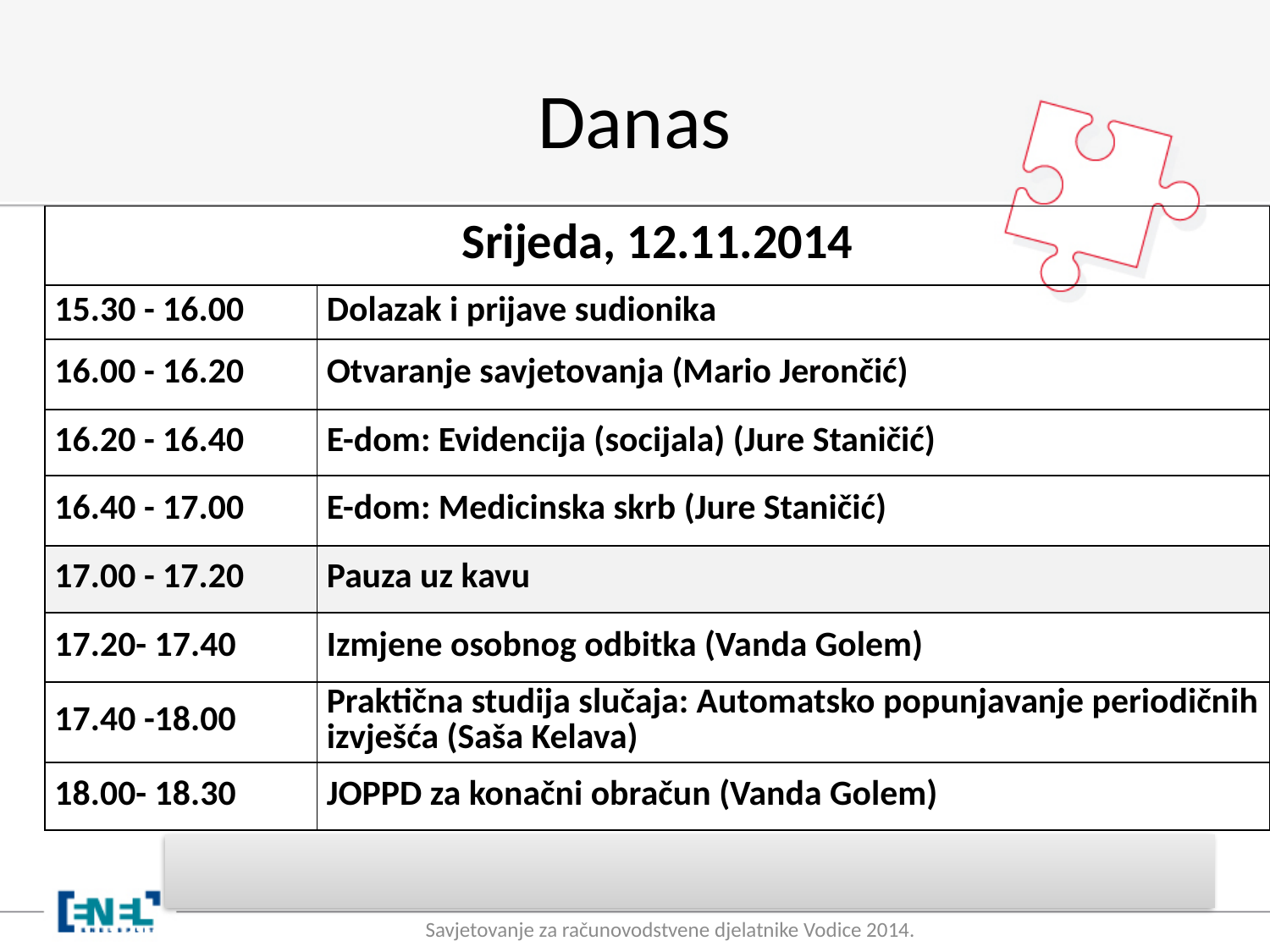

# Danas
| Srijeda, 12.11.2014 |  |
| --- | --- |
| 15.30 - 16.00 | Dolazak i prijave sudionika |
| 16.00 - 16.20 | Otvaranje savjetovanja (Mario Jerončić) |
| 16.20 - 16.40 | E-dom: Evidencija (socijala) (Jure Staničić) |
| 16.40 - 17.00 | E-dom: Medicinska skrb (Jure Staničić) |
| 17.00 - 17.20 | Pauza uz kavu |
| 17.20- 17.40 | Izmjene osobnog odbitka (Vanda Golem) |
| 17.40 -18.00 | Praktična studija slučaja: Automatsko popunjavanje periodičnih izvješća (Saša Kelava) |
| 18.00- 18.30 | JOPPD za konačni obračun (Vanda Golem) |